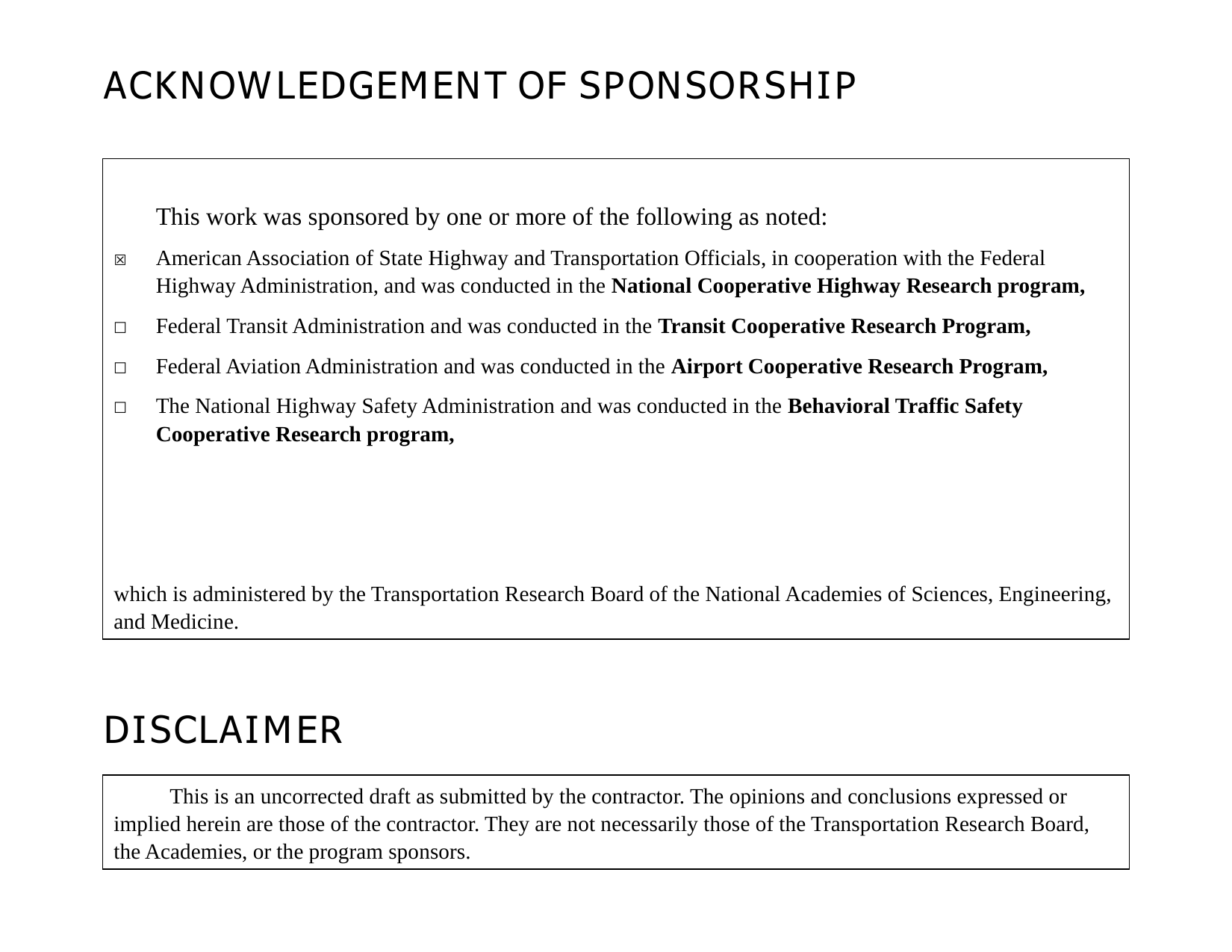

# ACKNOWLEDGEMENT OF SPONSORSHIP

This work was sponsored by one or more of the following as noted:
☒	American Association of State Highway and Transportation Officials, in cooperation with the Federal Highway Administration, and was conducted in the National Cooperative Highway Research program,
☐	Federal Transit Administration and was conducted in the Transit Cooperative Research Program,
☐	Federal Aviation Administration and was conducted in the Airport Cooperative Research Program,
☐	The National Highway Safety Administration and was conducted in the Behavioral Traffic Safety Cooperative Research program,

which is administered by the Transportation Research Board of the National Academies of Sciences, Engineering, and Medicine.
DISCLAIMER
This is an uncorrected draft as submitted by the contractor. The opinions and conclusions expressed or implied herein are those of the contractor. They are not necessarily those of the Transportation Research Board, the Academies, or the program sponsors.